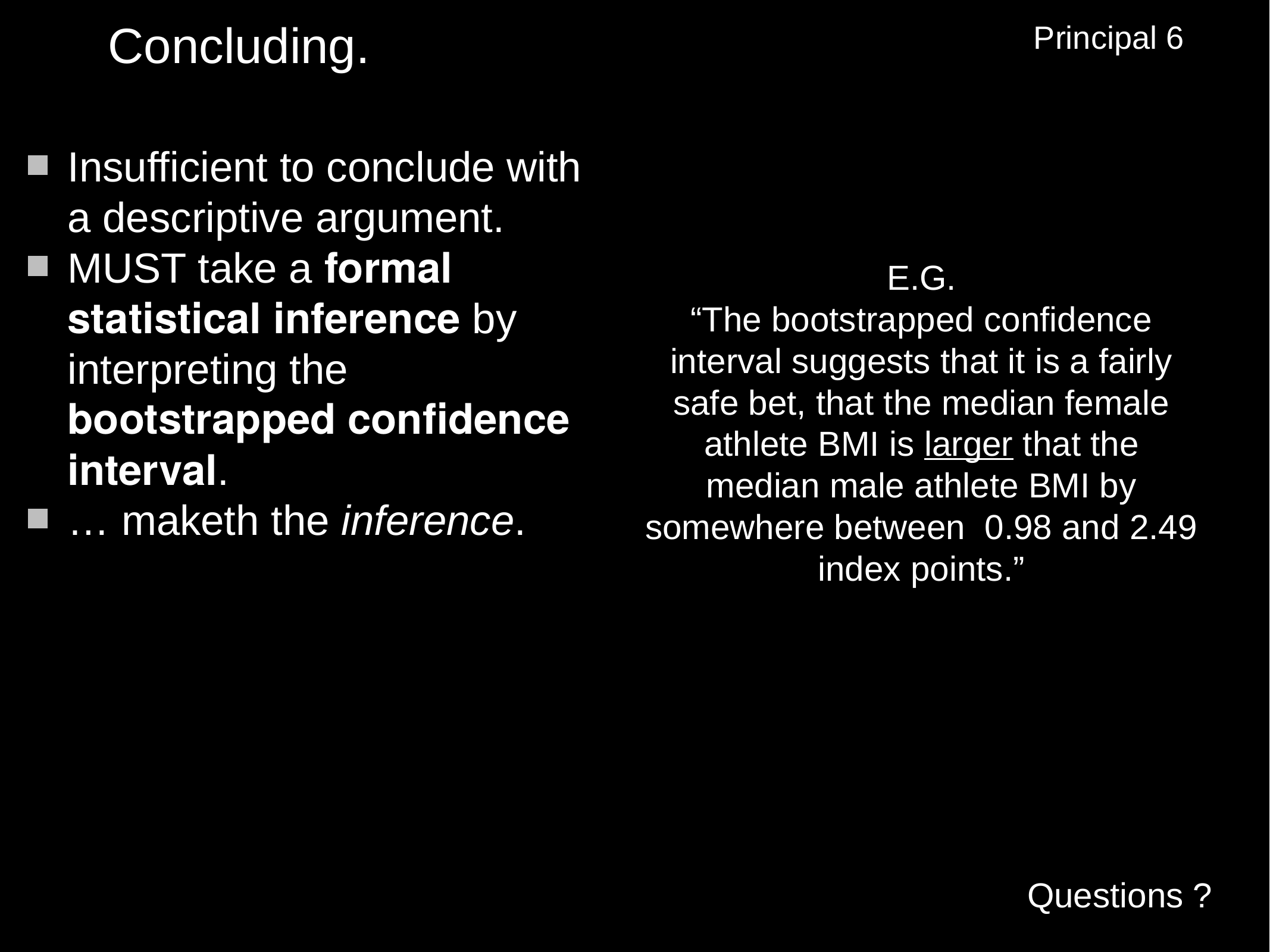

# Principal 6
Concluding.
Insufficient to conclude with a descriptive argument.
MUST take a formal statistical inference by interpreting the bootstrapped confidence interval.
… maketh the inference.
E.G.
“The bootstrapped confidence interval suggests that it is a fairly safe bet, that the median female athlete BMI is larger that the median male athlete BMI by somewhere between  0.98 and 2.49 index points.”
Questions ?